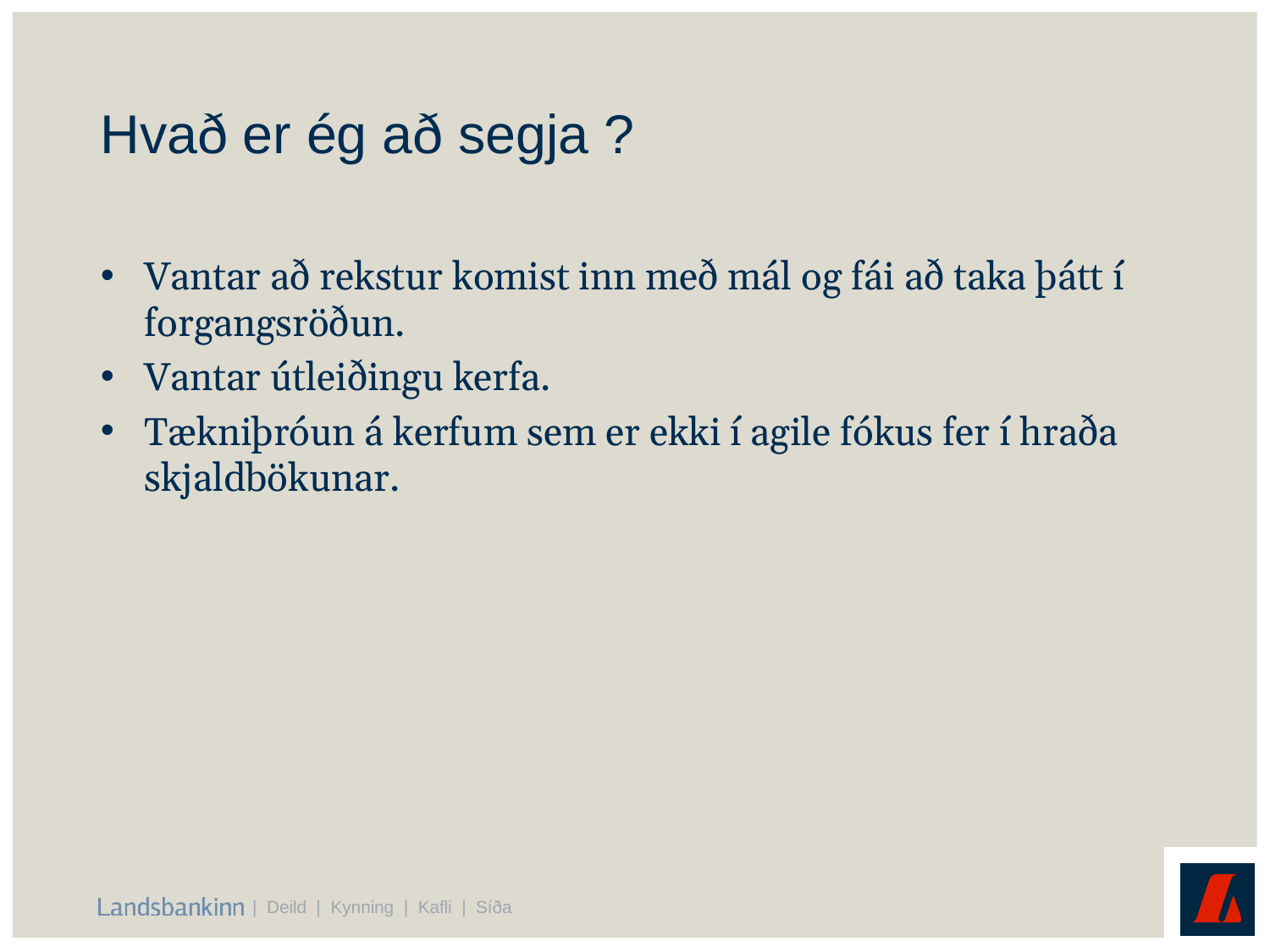

# Hvað er ég að segja ?
Vantar að rekstur komist inn með mál og fái að taka þátt í forgangsröðun.
Vantar útleiðingu kerfa.
Tækniþróun á kerfum sem er ekki í agile fókus fer í hraða skjaldbökunar.
|  Deild  |  Kynning  |  Kafli  |  Síða